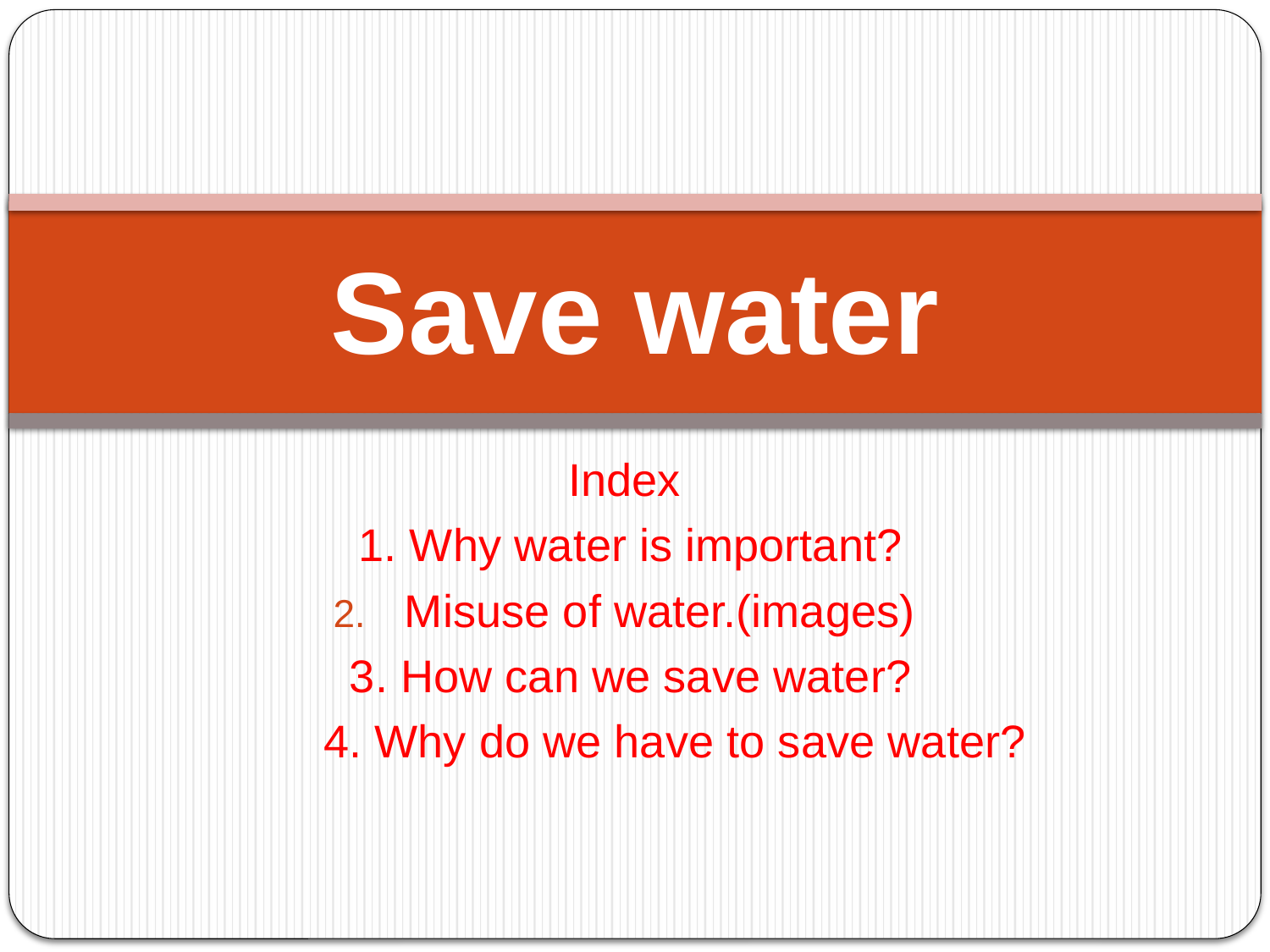

# Save water
Index
 1. Why water is important?
Misuse of water.(images)
 3. How can we save water?
        4. Why do we have to save water?